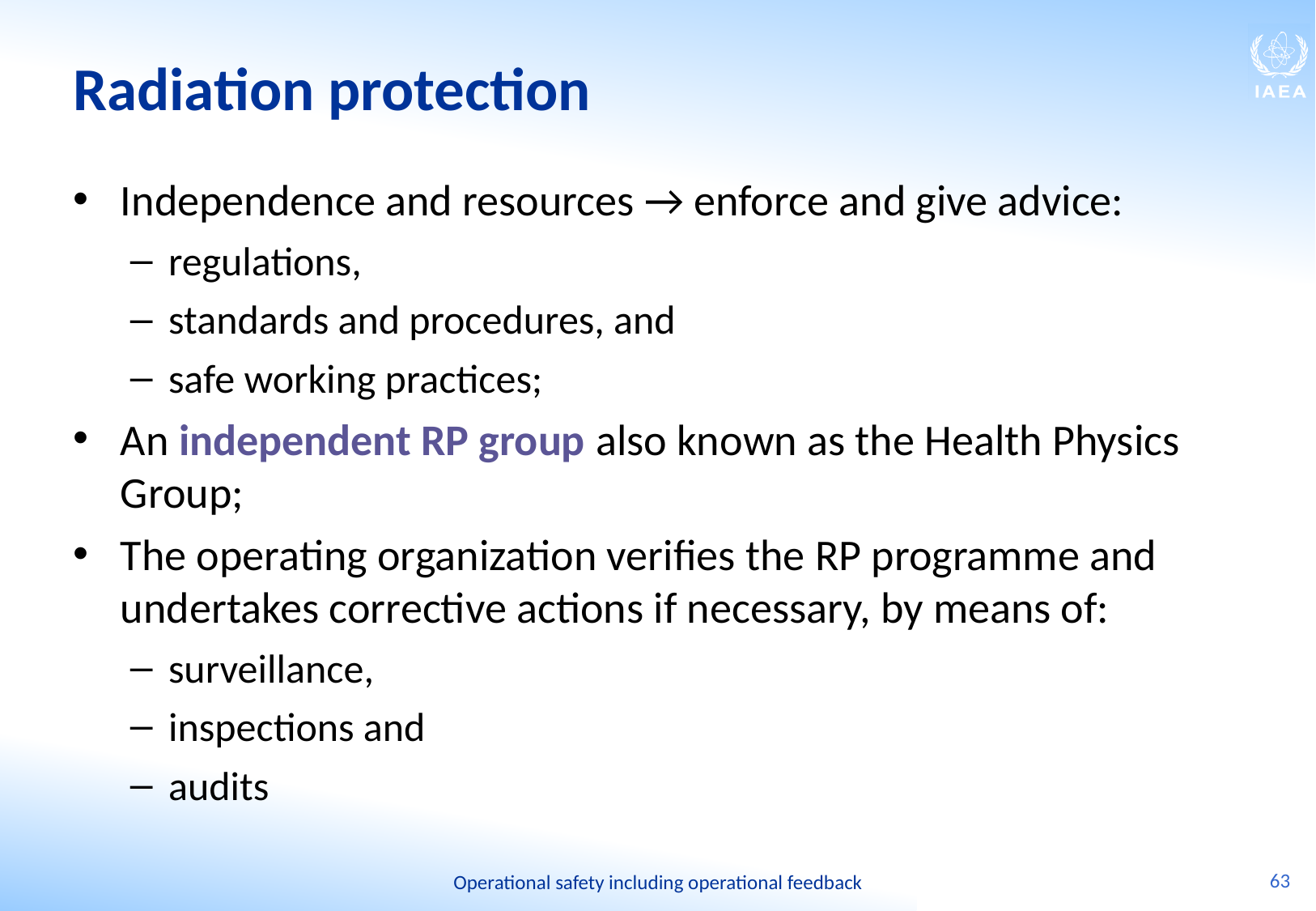

# Radiation protection
Independence and resources → enforce and give advice:
regulations,
standards and procedures, and
safe working practices;
An independent RP group also known as the Health Physics Group;
The operating organization verifies the RP programme and undertakes corrective actions if necessary, by means of:
surveillance,
inspections and
audits
63